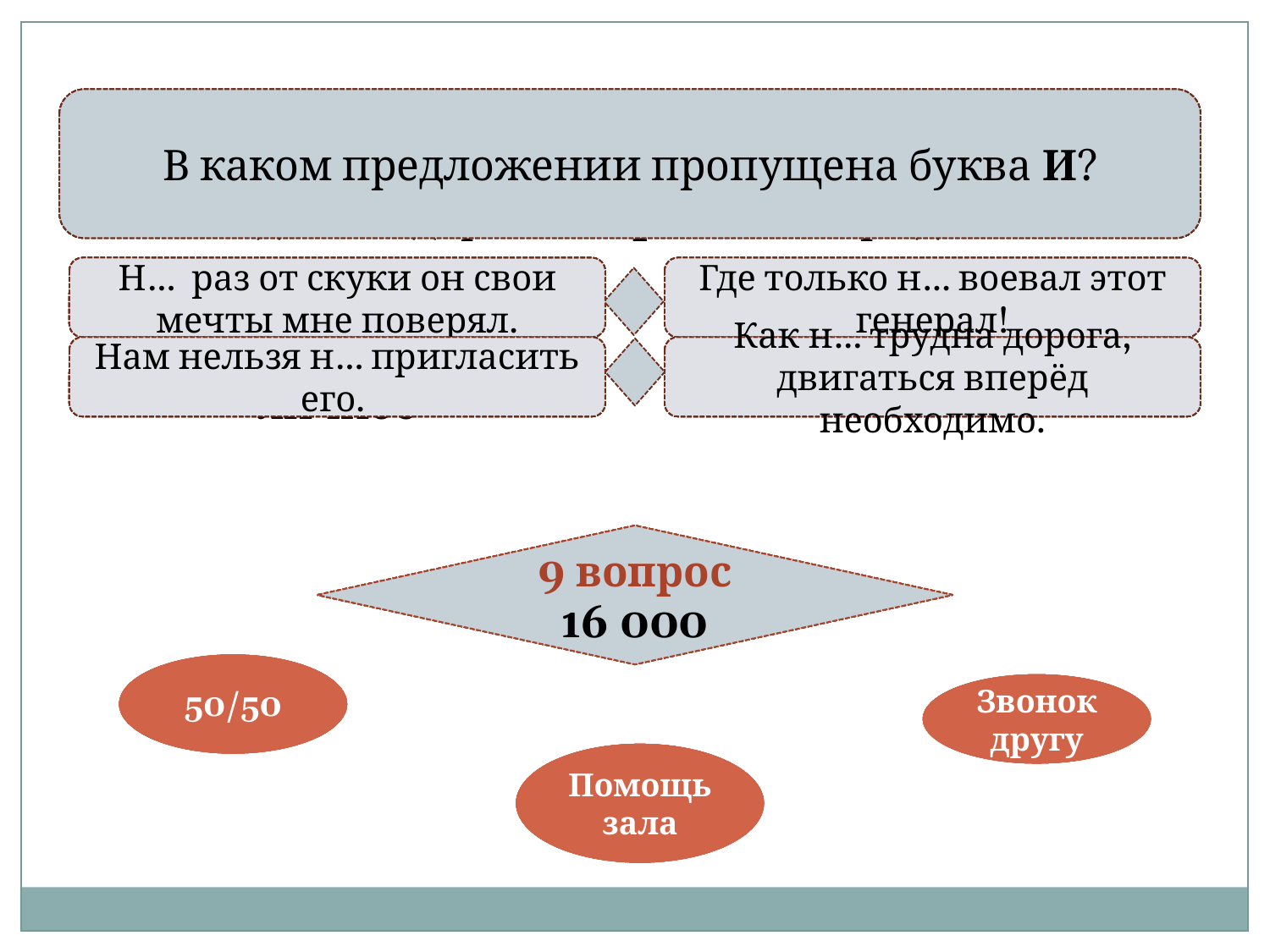

Определите средство выразительности, используемое в названии романа Ю. Бондарева«Горячий снег»?
Укажите, какой частью речи является выделенное слово в предложении:
Раз нет доказательств, обвинение придётся снять.
В каком из словосочетаний тип связи – примыкание?
Назовите выделенный член предложения:
В лодке сидел рыбак и его внучка, школьница.

Определите тип односоставного предложения:
Смеркалось.
Укажите способ образования слова
ограничительный
В каком предложении пропущена буква И?
метафора
союз
белая скатерть
приложение
определённо -личное
суффиксальный
Н…  раз от скуки он свои мечты мне поверял.
оксюморон
частица
читать книгу
вводное слово
назывное
бессуффиксный
Где только н… воевал этот генерал!

эпитет
наречие
его друзья
обращение
неопределённо-личное
приставочный
Нам нельзя н… пригласить его.
метонимия
предлог
мамин платок
причастный оборот
безличное
сложение
Как н… трудна дорога, двигаться вперёд необходимо.

15 вопрос
1 000 000
14 вопрос
500 000
13 вопрос
500 000
12 вопрос
125 000
11 вопрос
64 000
10 вопрос
32 000
9 вопрос
16 000
50/50
50/50
50/50
50/50
50/50
50/50
50/50
Звонок другу
Звонок другу
Звонок другу
Звонок другу
Звонок другу
Звонок другу
Звонок другу
Помощь зала
Помощь зала
Помощь зала
Помощь зала
Помощь зала
Помощь зала
Помощь зала